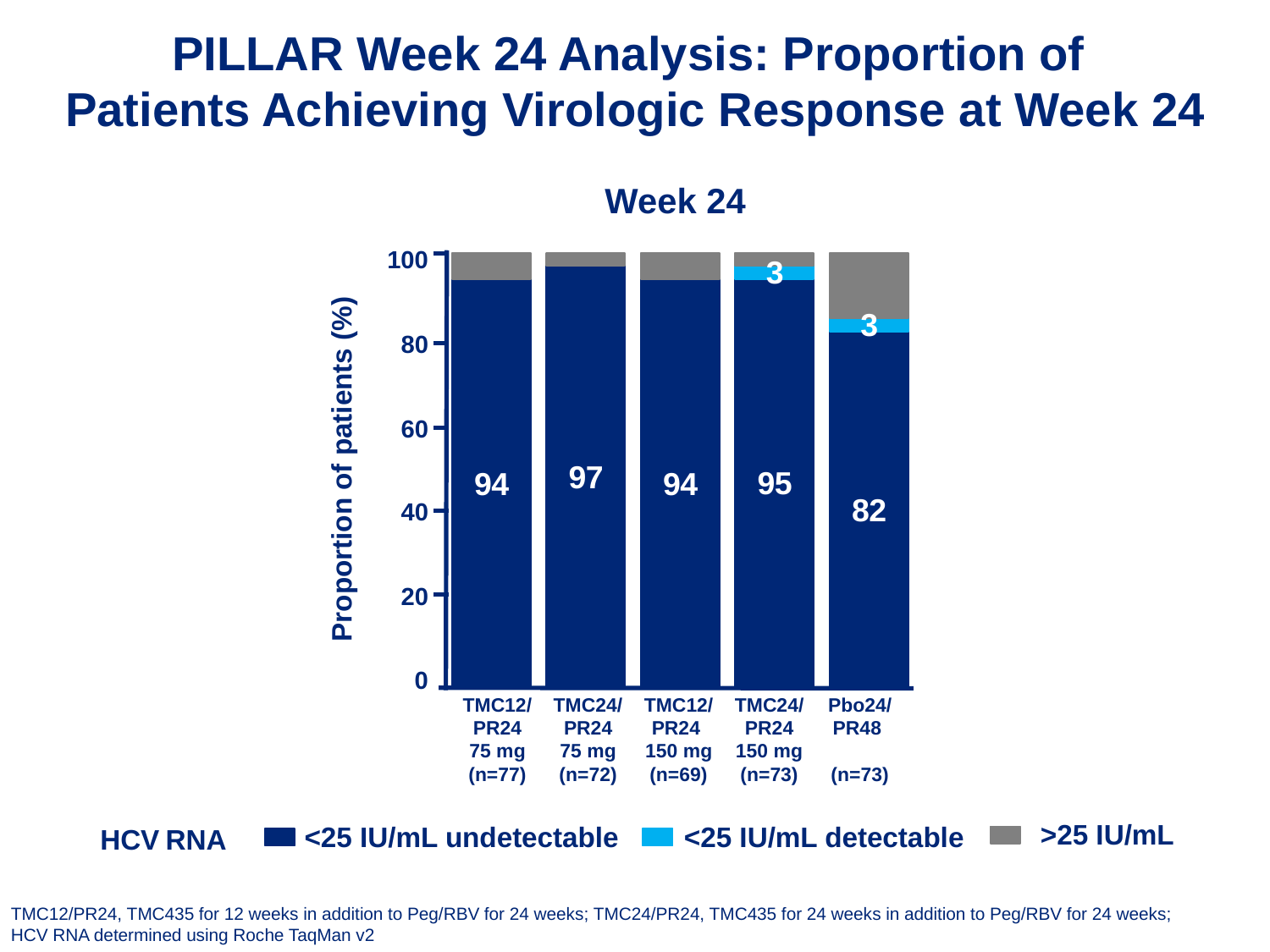

PILLAR Week 24 Analysis: Proportion of
Patients Achieving Virologic Response at Week 24
Week 24
100

### Chart

| Category | East | West | North |
|---|---|---|---|
|  | 94.0 | None | 6.0 |
|  | 97.0 | None | 3.0 |
|  | 94.0 | None | 6.0 |
|  | 95.0 | 3.0 | 3.0 |
|  | 82.0 | 3.0 | 15.0 |
80
60
40
20
0
TMC12/PR24 75 mg (n=77)
TMC24/PR24 75 mg (n=72)
TMC12/PR24  150 mg (n=69)
TMC24/PR24 150 mg (n=73)
Pbo24/PR48
(n=73)
Proportion of patients (%)
>25 IU/mL
<25 IU/mL undetectable
<25 IU/mL detectable
HCV RNA

TMC12/PR24, TMC435 for 12 weeks in addition to Peg/RBV for 24 weeks; TMC24/PR24, TMC435 for 24 weeks in addition to Peg/RBV for 24 weeks;
HCV RNA determined using Roche TaqMan v2